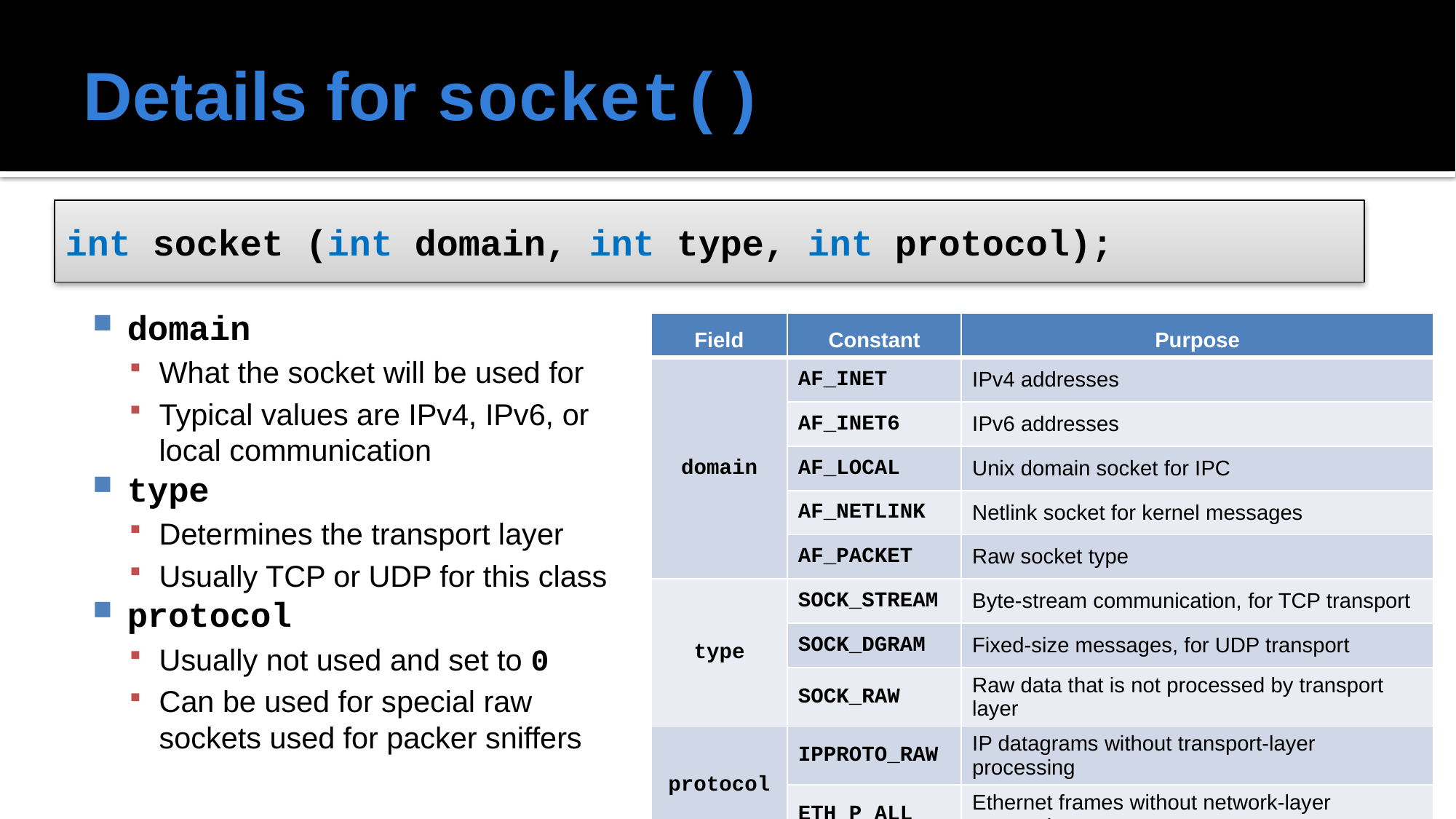

# Details for socket()
int socket (int domain, int type, int protocol);

domain
What the socket will be used for
Typical values are IPv4, IPv6, or local communication
type
Determines the transport layer
Usually TCP or UDP for this class
protocol
Usually not used and set to 0
Can be used for special raw sockets used for packer sniffers
| Field | Constant | Purpose |
| --- | --- | --- |
| domain | AF\_INET | IPv4 addresses |
|  | AF\_INET6 | IPv6 addresses |
|  | AF\_LOCAL | Unix domain socket for IPC |
|  | AF\_NETLINK | Netlink socket for kernel messages |
|  | AF\_PACKET | Raw socket type |
| type | SOCK\_STREAM | Byte-stream communication, for TCP transport |
|  | SOCK\_DGRAM | Fixed-size messages, for UDP transport |
|  | SOCK\_RAW | Raw data that is not processed by transport layer |
| protocol | IPPROTO\_RAW | IP datagrams without transport-layer processing |
|  | ETH\_P\_ALL | Ethernet frames without network-layer processing |